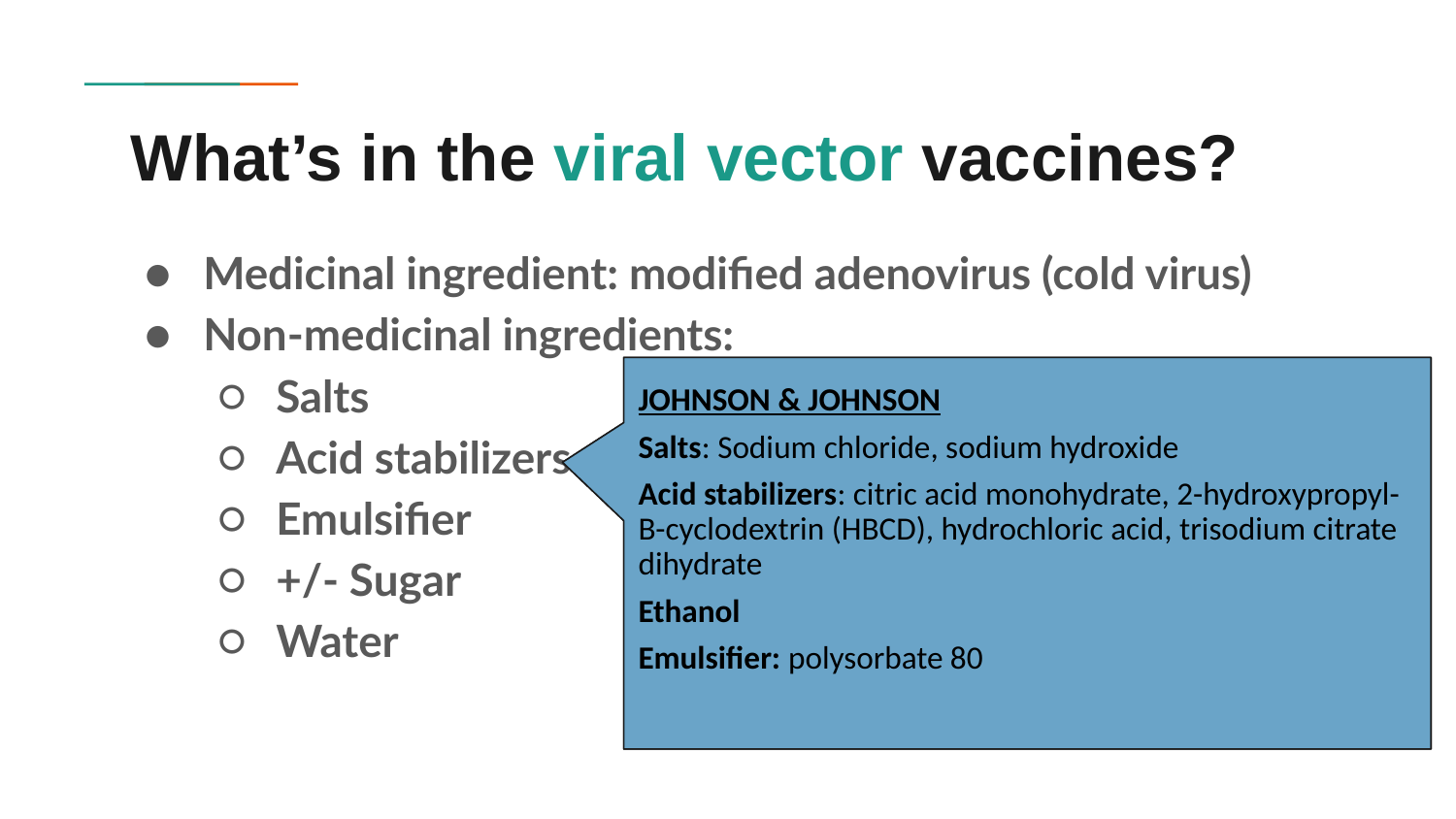

# What’s in the viral vector vaccines?
Medicinal ingredient: modified adenovirus (cold virus)
Non-medicinal ingredients:
Salts
Acid stabilizers
Emulsifier
+/- Sugar
Water

ASTRAZENECA
Salts: Sodium chloride
Acid stabilizers: L-histidine, L-Histidine hydrochloride monohydrate, magnesium chloride hydrate, disodium edetate dihydrate (EDTA)
Ethanol
Emulsifier: polysorbate 80
Sugar: sucrose

JOHNSON & JOHNSON
Salts: Sodium chloride, sodium hydroxide
Acid stabilizers: citric acid monohydrate, 2-hydroxypropyl-B-cyclodextrin (HBCD), hydrochloric acid, trisodium citrate dihydrate
Ethanol
Emulsifier: polysorbate 80